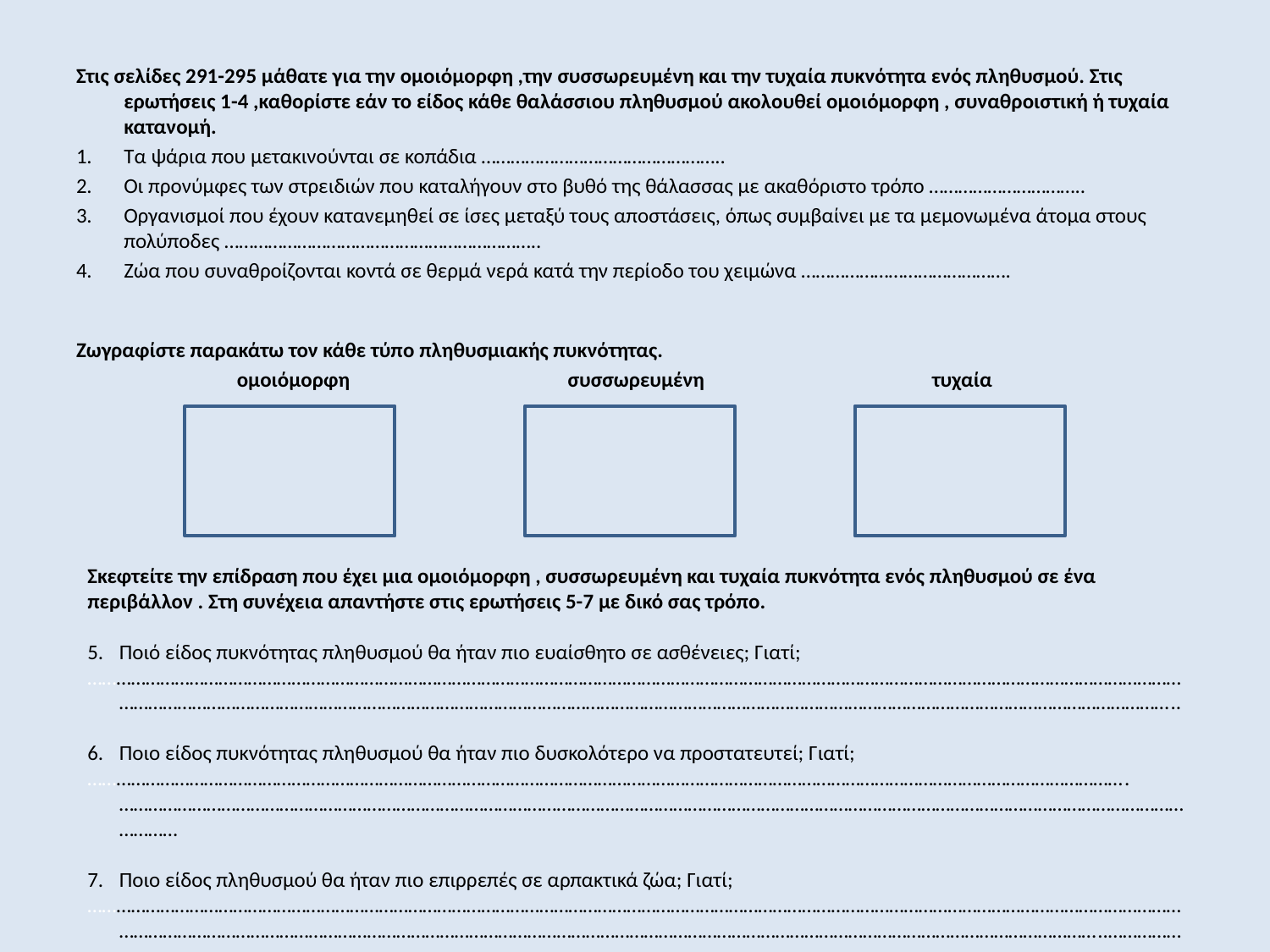

Στις σελίδες 291-295 μάθατε για την ομοιόμορφη ,την συσσωρευμένη και την τυχαία πυκνότητα ενός πληθυσμού. Στις ερωτήσεις 1-4 ,καθορίστε εάν το είδος κάθε θαλάσσιου πληθυσμού ακολουθεί ομοιόμορφη , συναθροιστική ή τυχαία κατανομή.
Τα ψάρια που μετακινούνται σε κοπάδια …………………………………………..
Οι προνύμφες των στρειδιών που καταλήγουν στο βυθό της θάλασσας με ακαθόριστο τρόπο …………………………..
Οργανισμοί που έχουν κατανεμηθεί σε ίσες μεταξύ τους αποστάσεις, όπως συμβαίνει με τα μεμονωμένα άτομα στους πολύποδες ………………………………………………………..
Ζώα που συναθροίζονται κοντά σε θερμά νερά κατά την περίοδο του χειμώνα …………………………………….

Ζωγραφίστε παρακάτω τον κάθε τύπο πληθυσμιακής πυκνότητας.
                                 ομοιόμορφη                                             συσσωρευμένη                                               τυχαία

Σκεφτείτε την επίδραση που έχει μια ομοιόμορφη , συσσωρευμένη και τυχαία πυκνότητα ενός πληθυσμού σε ένα περιβάλλον . Στη συνέχεια απαντήστε στις ερωτήσεις 5-7 με δικό σας τρόπο.

Ποιό είδος πυκνότητας πληθυσμού θα ήταν πιο ευαίσθητο σε ασθένειες; Γιατί;
………………………………………………………………………………………………………………………………………………………………………………………………………………………………………………………………………………………………………………………………………………………………………………………………………..

Ποιο είδος πυκνότητας πληθυσμού θα ήταν πιο δυσκολότερο να προστατευτεί; Γιατί;
…………………………………………………………………………………………………………………………………………………………………………………………….……………………………………………………………………………………………………………………………………………………………………………………………………………

Ποιο είδος πληθυσμού θα ήταν πιο επιρρεπές σε αρπακτικά ζώα; Γιατί;
…………………………………………………………………………………………………………………………………………………………………………………………………………………………………………………………………………………………………………………………………………………………………………………………..……………